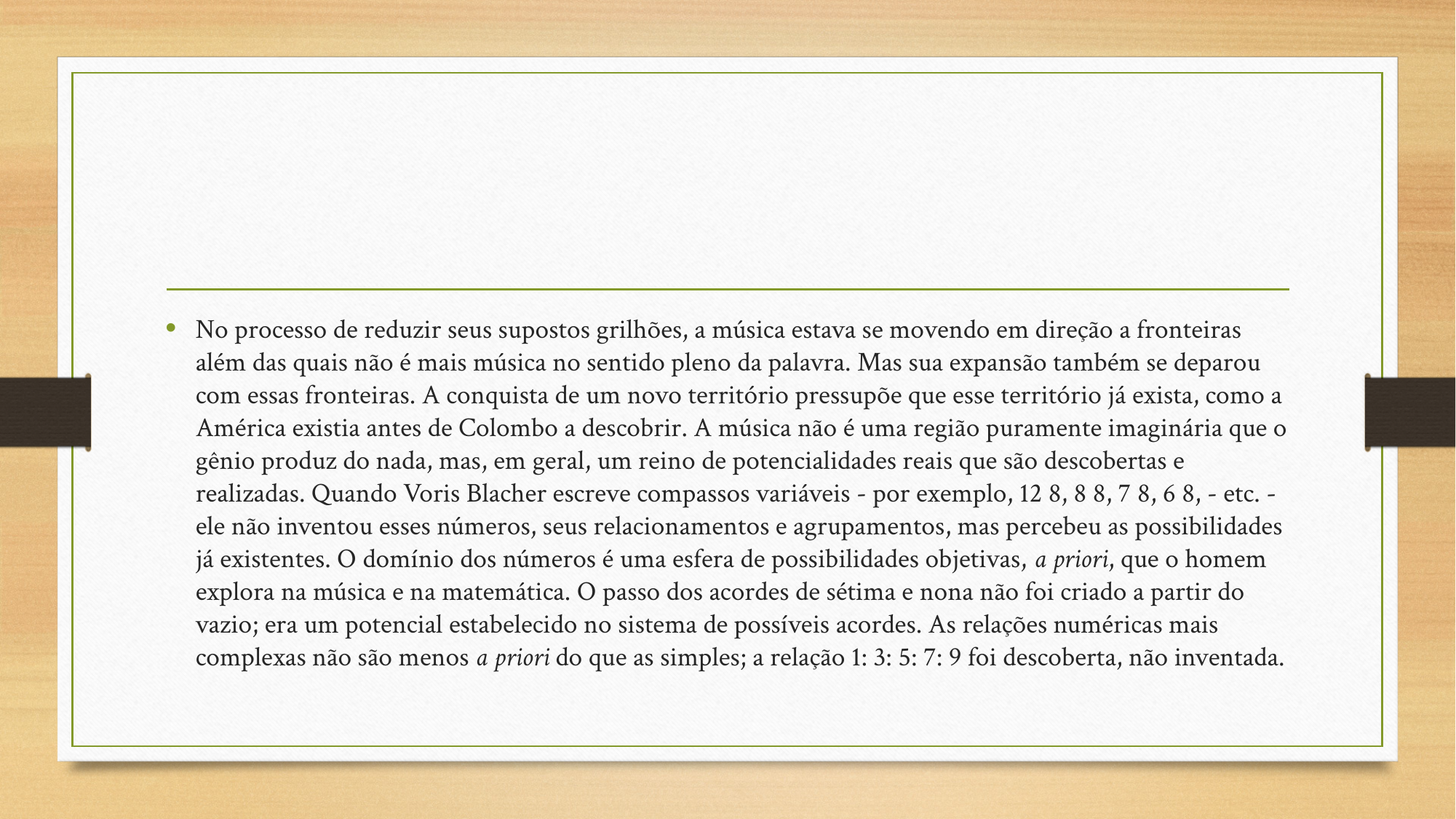

#
No processo de reduzir seus supostos grilhões, a música estava se movendo em direção a fronteiras além das quais não é mais música no sentido pleno da palavra. Mas sua expansão também se deparou com essas fronteiras. A conquista de um novo território pressupõe que esse território já exista, como a América existia antes de Colombo a descobrir. A música não é uma região puramente imaginária que o gênio produz do nada, mas, em geral, um reino de potencialidades reais que são descobertas e realizadas. Quando Voris Blacher escreve compassos variáveis - por exemplo, 12 8, 8 8, 7 8, 6 8, - etc. - ele não inventou esses números, seus relacionamentos e agrupamentos, mas percebeu as possibilidades já existentes. O domínio dos números é uma esfera de possibilidades objetivas, a priori, que o homem explora na música e na matemática. O passo dos acordes de sétima e nona não foi criado a partir do vazio; era um potencial estabelecido no sistema de possíveis acordes. As relações numéricas mais complexas não são menos a priori do que as simples; a relação 1: 3: 5: 7: 9 foi descoberta, não inventada.